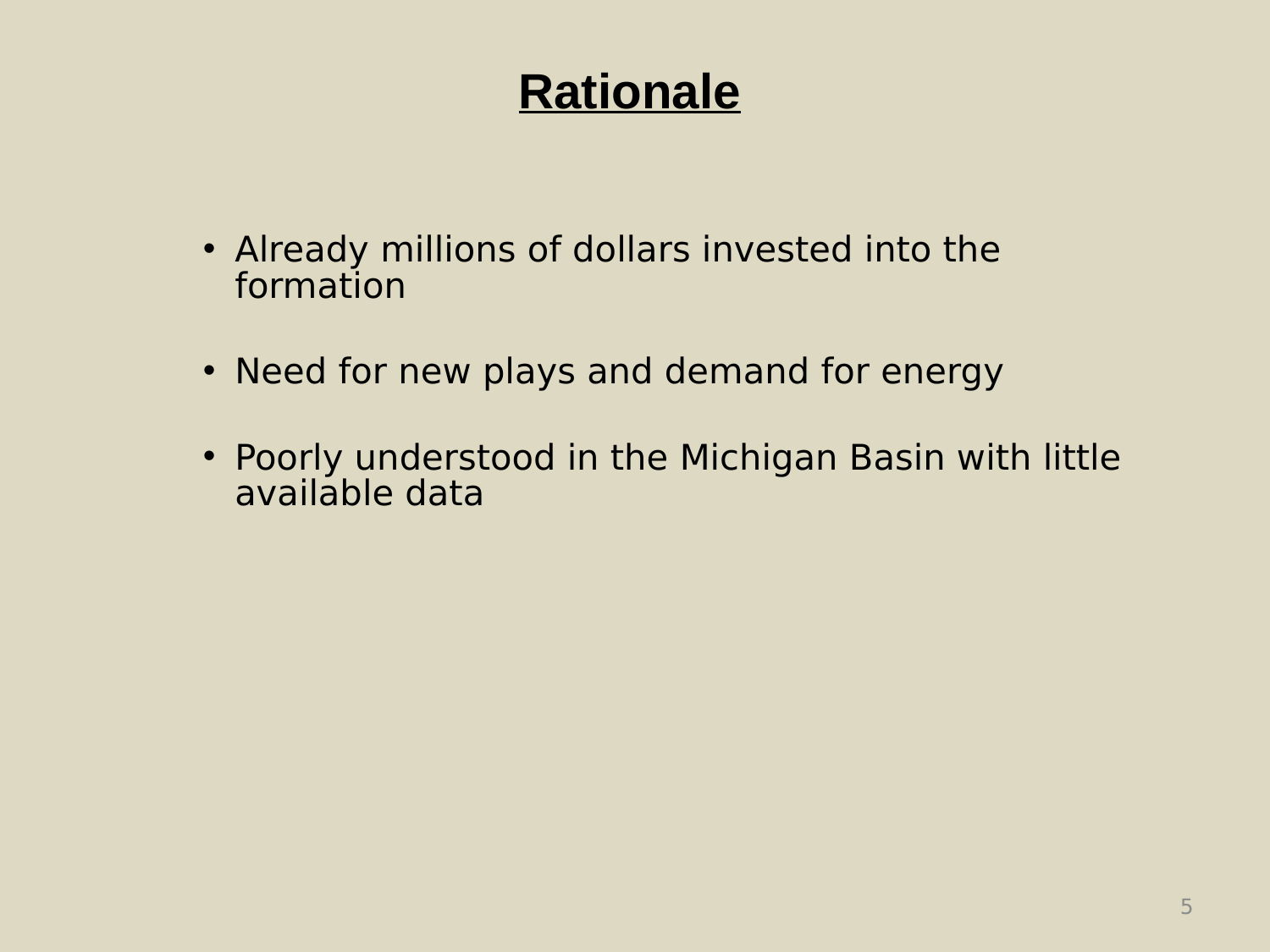

Rationale

Already millions of dollars invested into the formation

Need for new plays and demand for energy

Poorly understood in the Michigan Basin with little available data

5